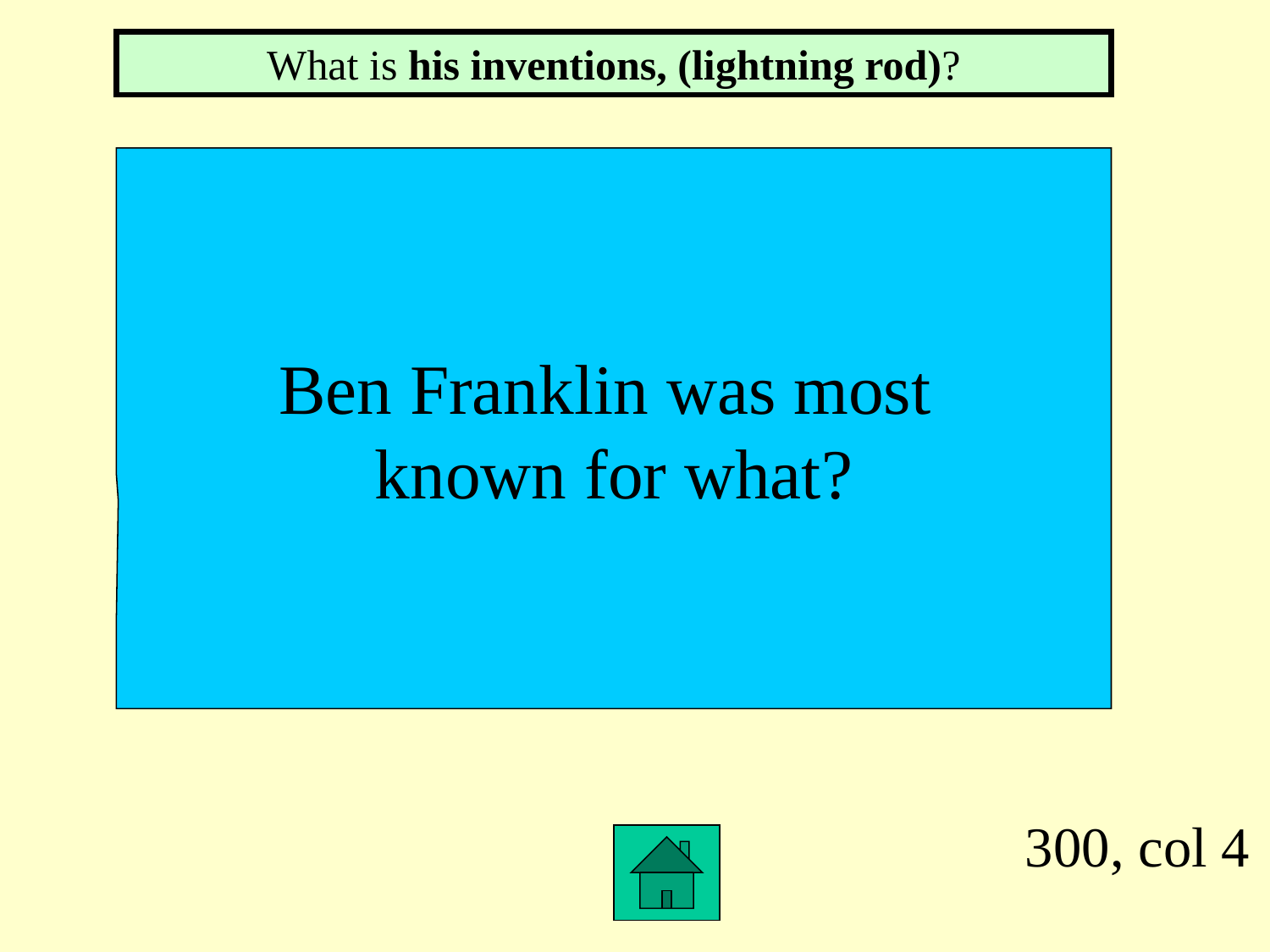

What is his inventions, (lightning rod)?
Ben Franklin was most
known for what?
300, col 4